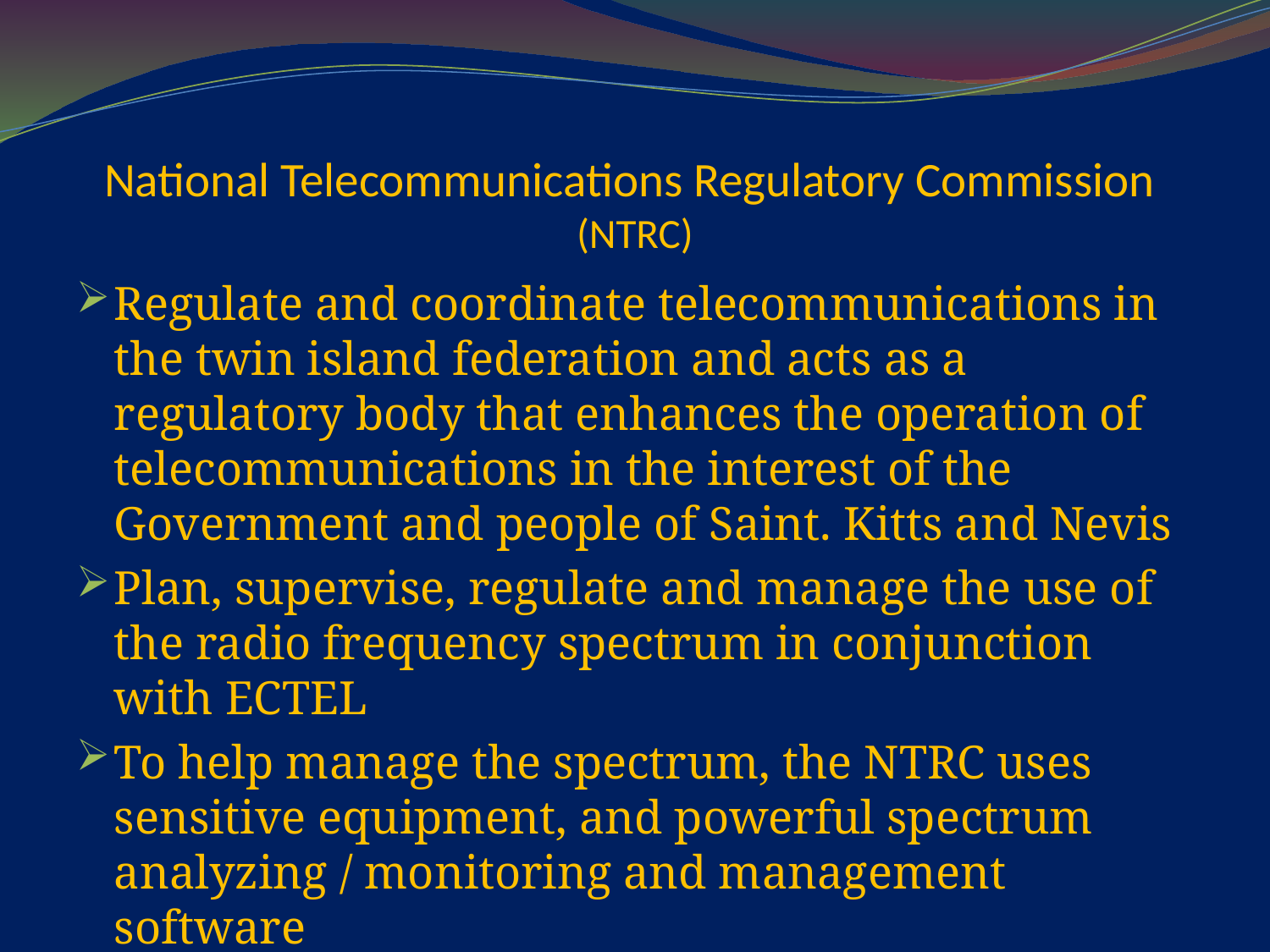

# National Telecommunications Regulatory Commission (NTRC)
Regulate and coordinate telecommunications in the twin island federation and acts as a regulatory body that enhances the operation of telecommunications in the interest of the Government and people of Saint. Kitts and Nevis
Plan, supervise, regulate and manage the use of the radio frequency spectrum in conjunction with ECTEL
To help manage the spectrum, the NTRC uses sensitive equipment, and powerful spectrum analyzing / monitoring and management software